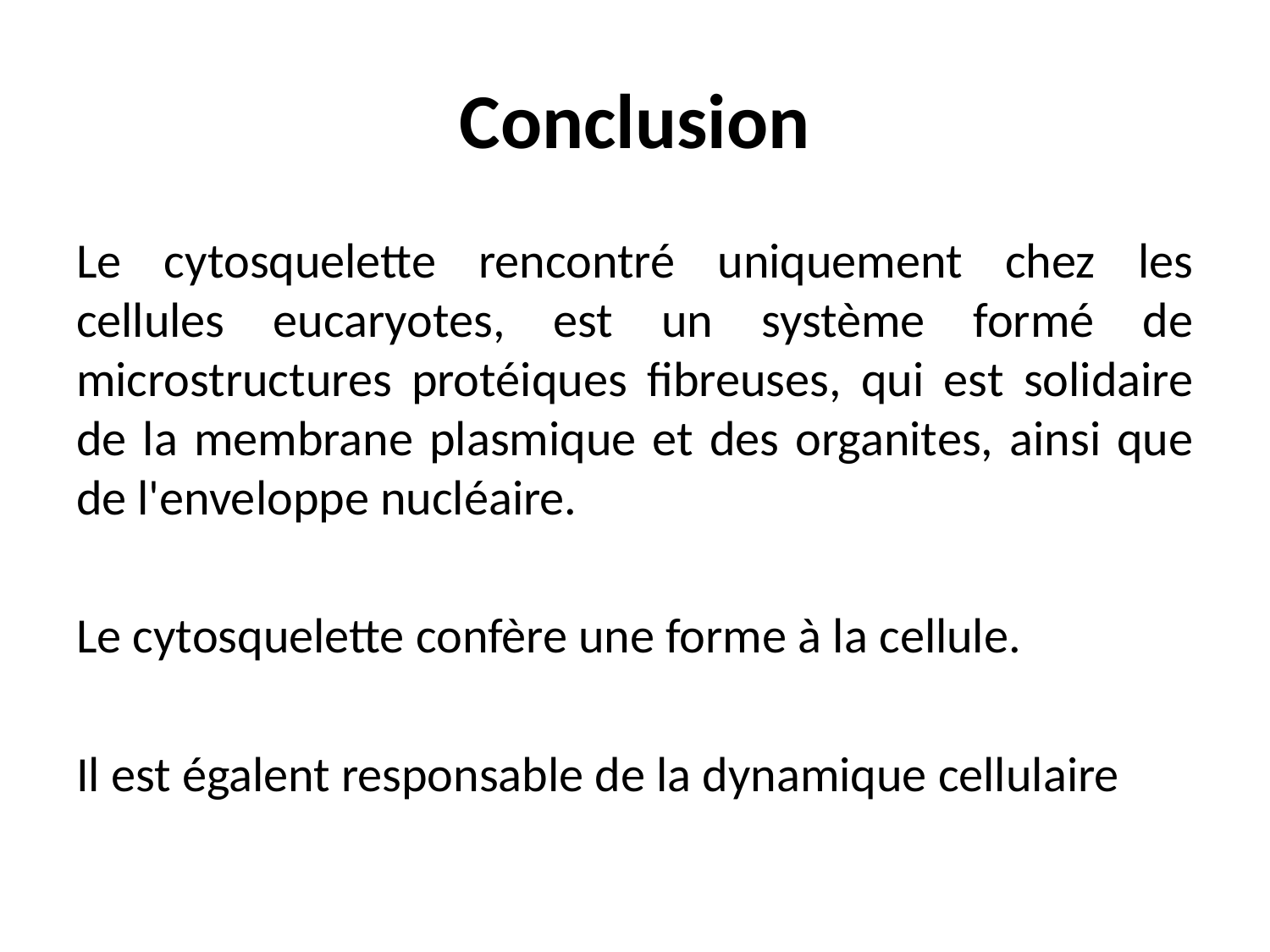

# Conclusion
Le cytosquelette rencontré uniquement chez les cellules eucaryotes, est un système formé de microstructures protéiques fibreuses, qui est solidaire de la membrane plasmique et des organites, ainsi que de l'enveloppe nucléaire.

Le cytosquelette confère une forme à la cellule.

Il est égalent responsable de la dynamique cellulaire